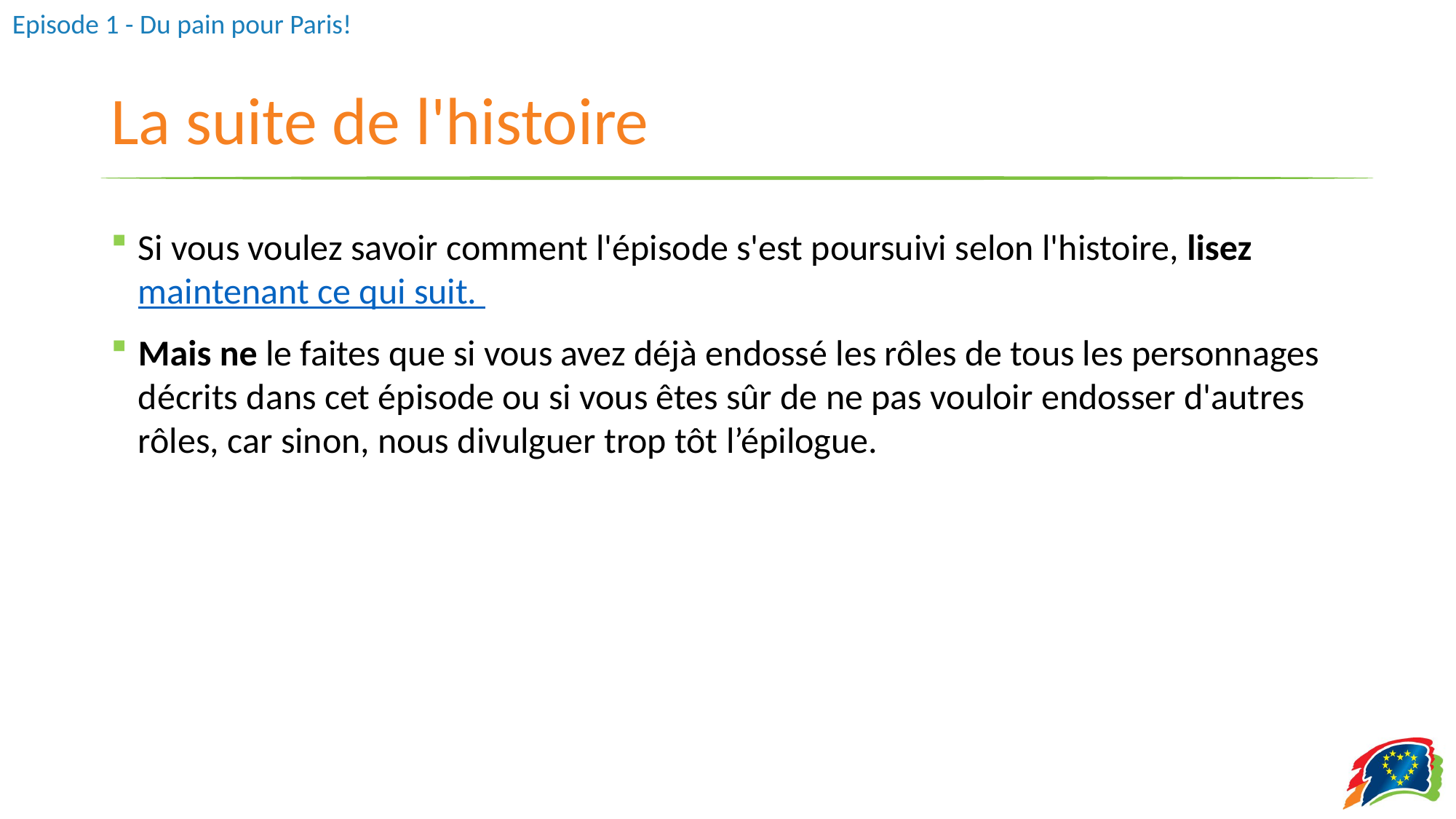

# La suite de l'histoire
Si vous voulez savoir comment l'épisode s'est poursuivi selon l'histoire, lisez maintenant ce qui suit.
Mais ne le faites que si vous avez déjà endossé les rôles de tous les personnages décrits dans cet épisode ou si vous êtes sûr de ne pas vouloir endosser d'autres rôles, car sinon, nous divulguer trop tôt l’épilogue.